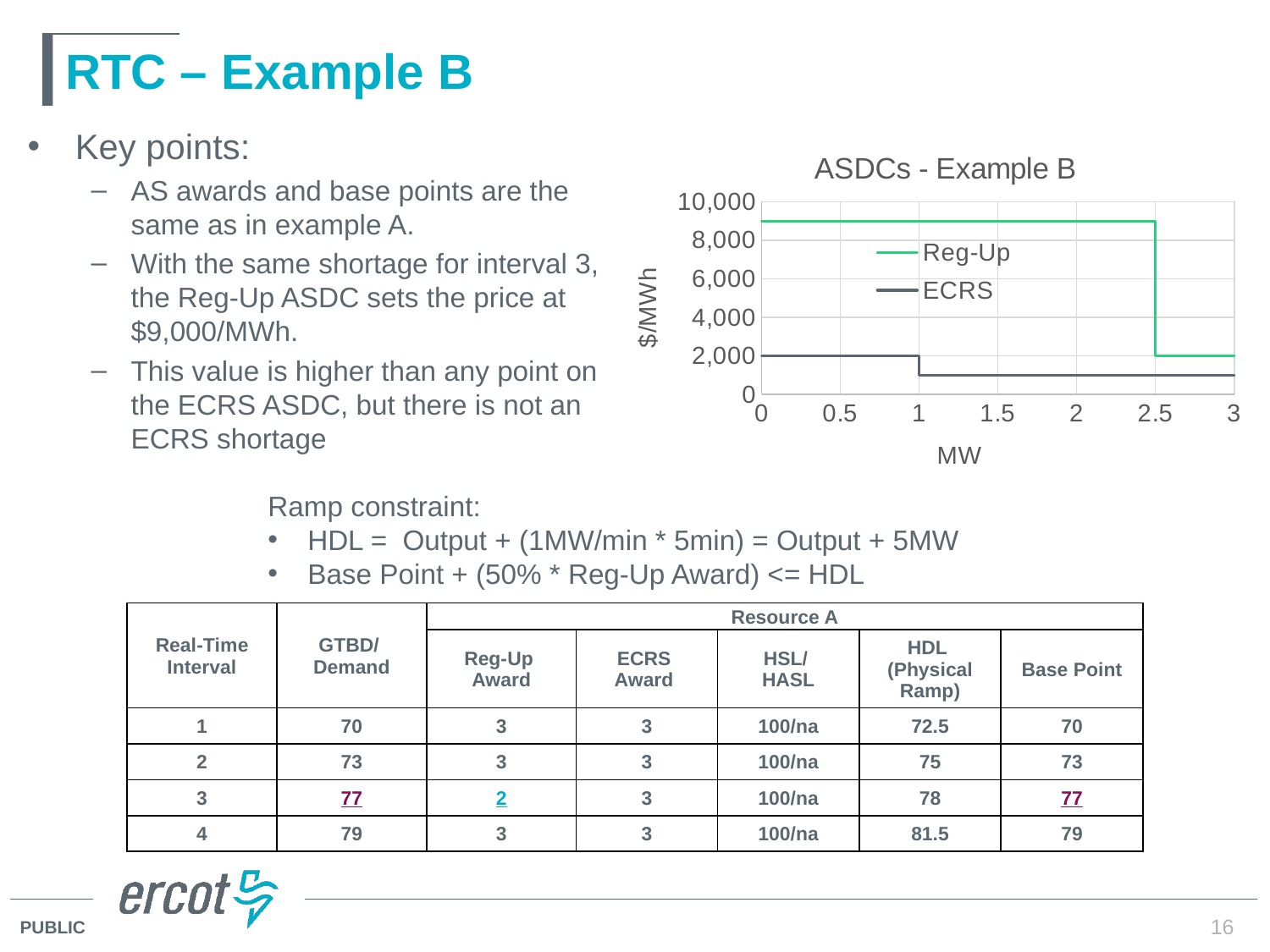

# RTC – Example B
Key points:
AS awards and base points are the same as in example A.
With the same shortage for interval 3, the Reg-Up ASDC sets the price at $9,000/MWh.
This value is higher than any point on the ECRS ASDC, but there is not an ECRS shortage

### Chart: ASDCs - Example B

| Category |  |  |
|---|---|---|
Ramp constraint:
HDL =  Output + (1MW/min * 5min) = Output + 5MW
Base Point + (50% * Reg-Up Award) <= HDL
| Real-Time Interval | GTBD/ Demand | Resource A |  |  |  |  |
| --- | --- | --- | --- | --- | --- | --- |
|  |  | Reg-Up Award | ECRS Award | HSL/ HASL | HDL (Physical Ramp) | Base Point |
| 1 | 70 | 3 | 3 | 100/na | 72.5 | 70 |
| 2 | 73 | 3 | 3 | 100/na | 75 | 73 |
| 3 | 77 | 2 | 3 | 100/na | 78 | 77 |
| 4 | 79 | 3 | 3 | 100/na | 81.5 | 79 |
16